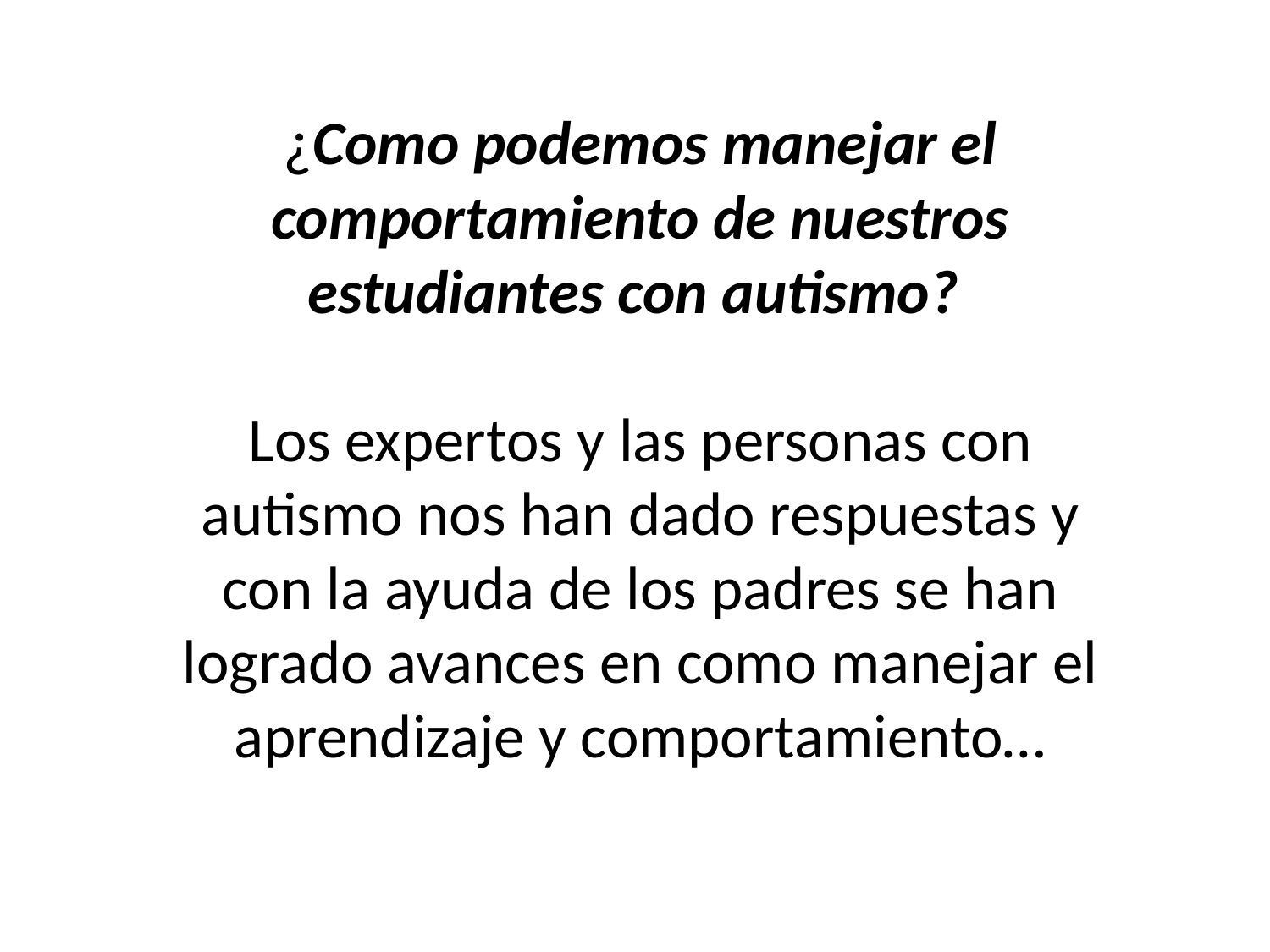

# ¿Como podemos manejar el comportamiento de nuestros estudiantes con autismo? Los expertos y las personas con autismo nos han dado respuestas y con la ayuda de los padres se han logrado avances en como manejar el aprendizaje y comportamiento…